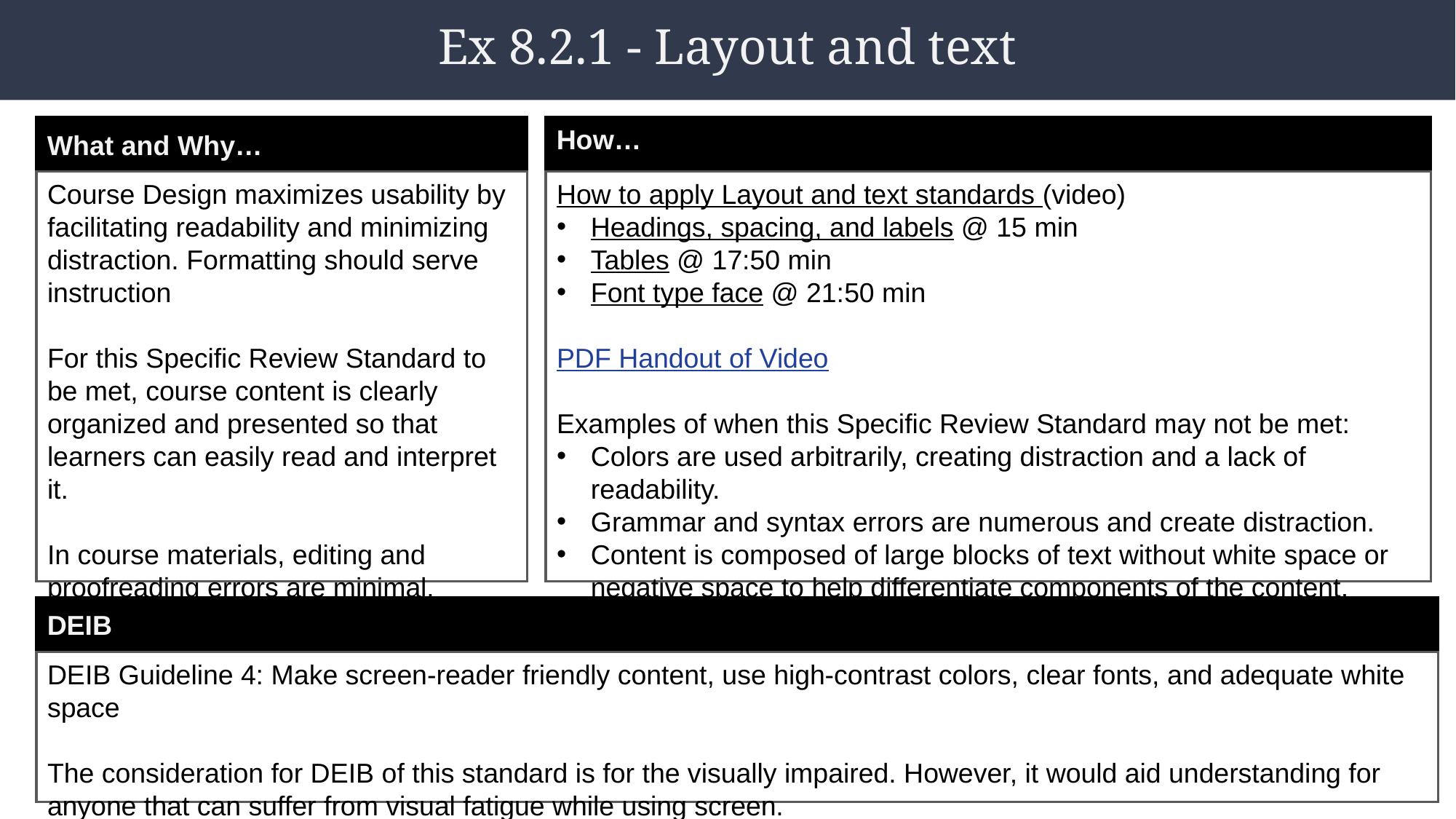

# Ex 8.2.1 - Layout and text
What and Why…
How…
Course Design maximizes usability by facilitating readability and minimizing distraction. Formatting should serve instruction

For this Specific Review Standard to be met, course content is clearly organized and presented so that learners can easily read and interpret it.

In course materials, editing and proofreading errors are minimal.

How to apply Layout and text standards (video)
Headings, spacing, and labels @ 15 min
Tables @ 17:50 min
Font type face @ 21:50 min

PDF Handout of Video

Examples of when this Specific Review Standard may not be met:
Colors are used arbitrarily, creating distraction and a lack of readability.
Grammar and syntax errors are numerous and create distraction.
Content is composed of large blocks of text without white space or negative space to help differentiate components of the content.

DEIB
DEIB Guideline 4: Make screen-reader friendly content, use high-contrast colors, clear fonts, and adequate white space

The consideration for DEIB of this standard is for the visually impaired. However, it would aid understanding for anyone that can suffer from visual fatigue while using screen.